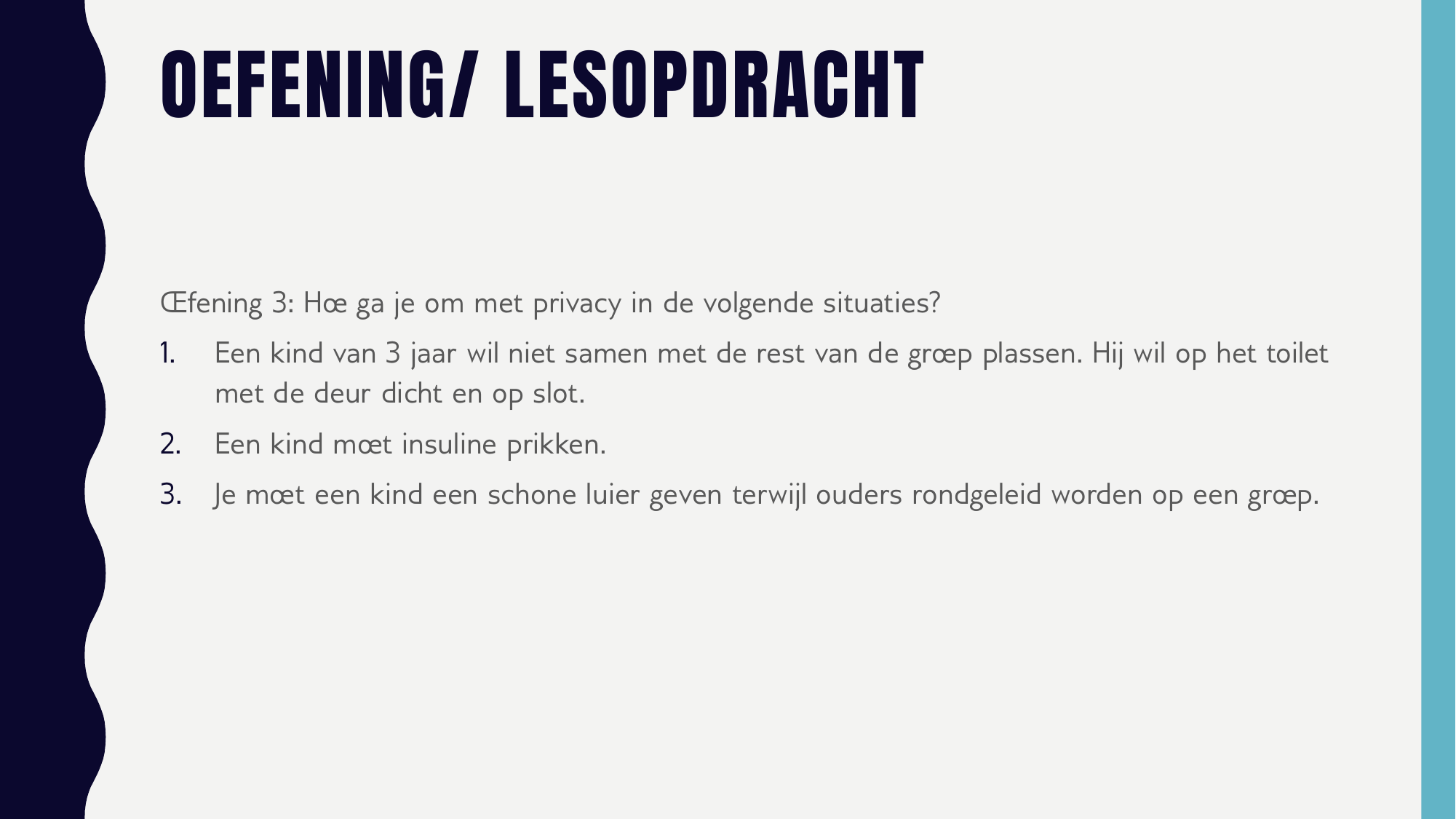

# Oefening/ Lesopdracht
Oefening 3: Hoe ga je om met privacy in de volgende situaties?
Een kind van 3 jaar wil niet samen met de rest van de groep plassen. Hij wil op het toilet met de deur dicht en op slot.
Een kind moet insuline prikken.
Je moet een kind een schone luier geven terwijl ouders rondgeleid worden op een groep.